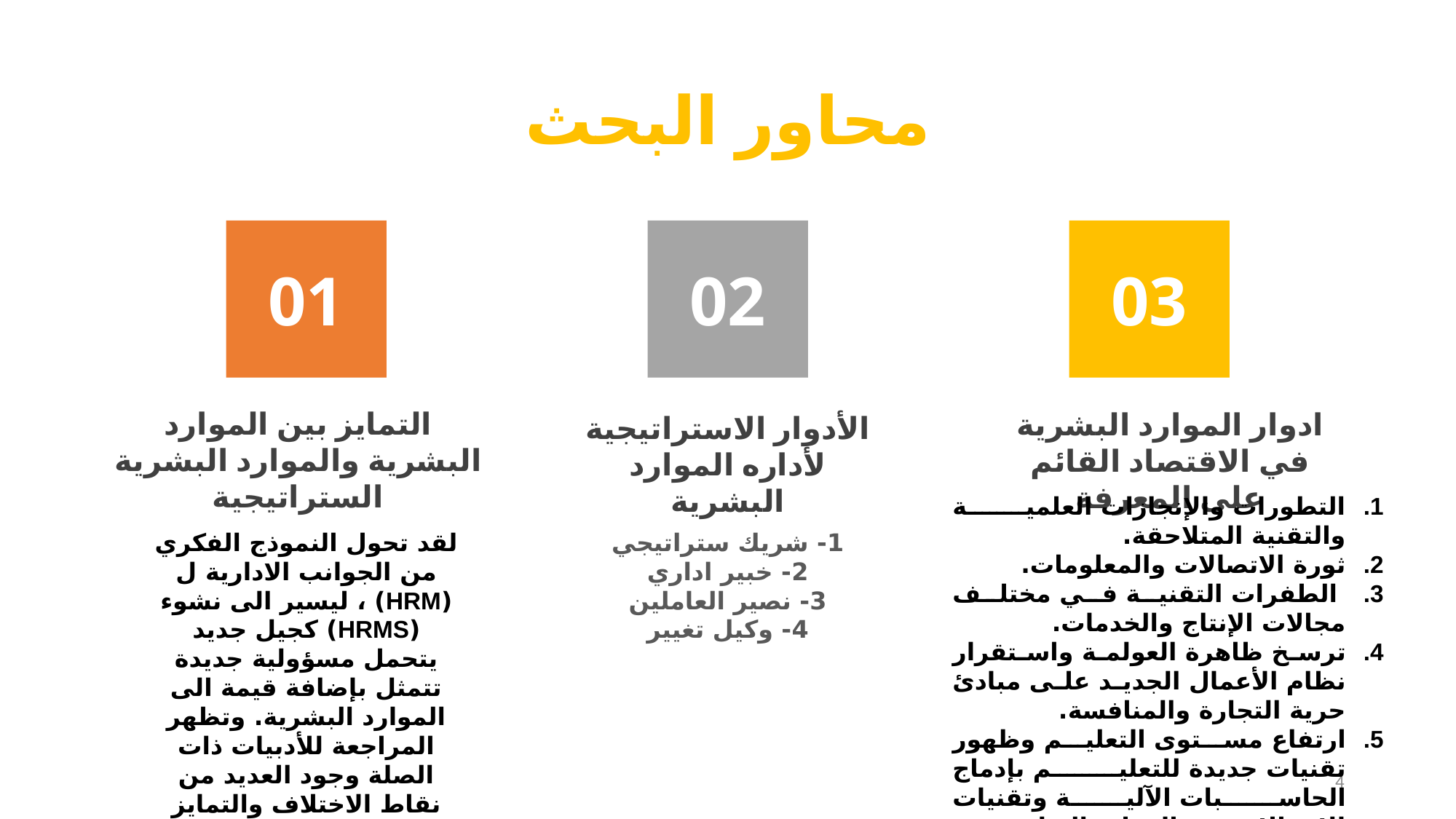

# محاور البحث
01
02
03
التمايز بين الموارد البشرية والموارد البشرية الستراتيجية
ادوار الموارد البشرية في الاقتصاد القائم على المعرفة
الأدوار الاستراتيجية لأداره الموارد البشرية
التطورات والإنجازات العلمية والتقنية المتلاحقة.
ثورة الاتصالات والمعلومات.
 الطفرات التقنية في مختلف مجالات الإنتاج والخدمات.
ترسخ ظاهرة العولمة واستقرار نظام الأعمال الجديد على مبادئ حرية التجارة والمنافسة.
ارتفاع مستوى التعليم وظهور تقنيات جديدة للتعليم بإدماج الحاسبات الآلية وتقنيات الاتصالات في العملية التعليمية.
ارتفاع المستوى المعرفي للموارد البشرية وترسخ مفهـــوم ” عمال المعرفة“.
لقد تحول النموذج الفكري من الجوانب الادارية ل (HRM) ، ليسير الى نشوء (HRMS) كجيل جديد يتحمل مسؤولية جديدة تتمثل بإضافة قيمة الى الموارد البشرية. وتظهر المراجعة للأدبيات ذات الصلة وجود العديد من نقاط الاختلاف والتمايز بين ادارة الموارد البشرية، وادارة الموارد البشرية الاستراتيجية
1- شريك ستراتيجي
2- خبير اداري
3- نصير العاملين
4- وكيل تغيير

4